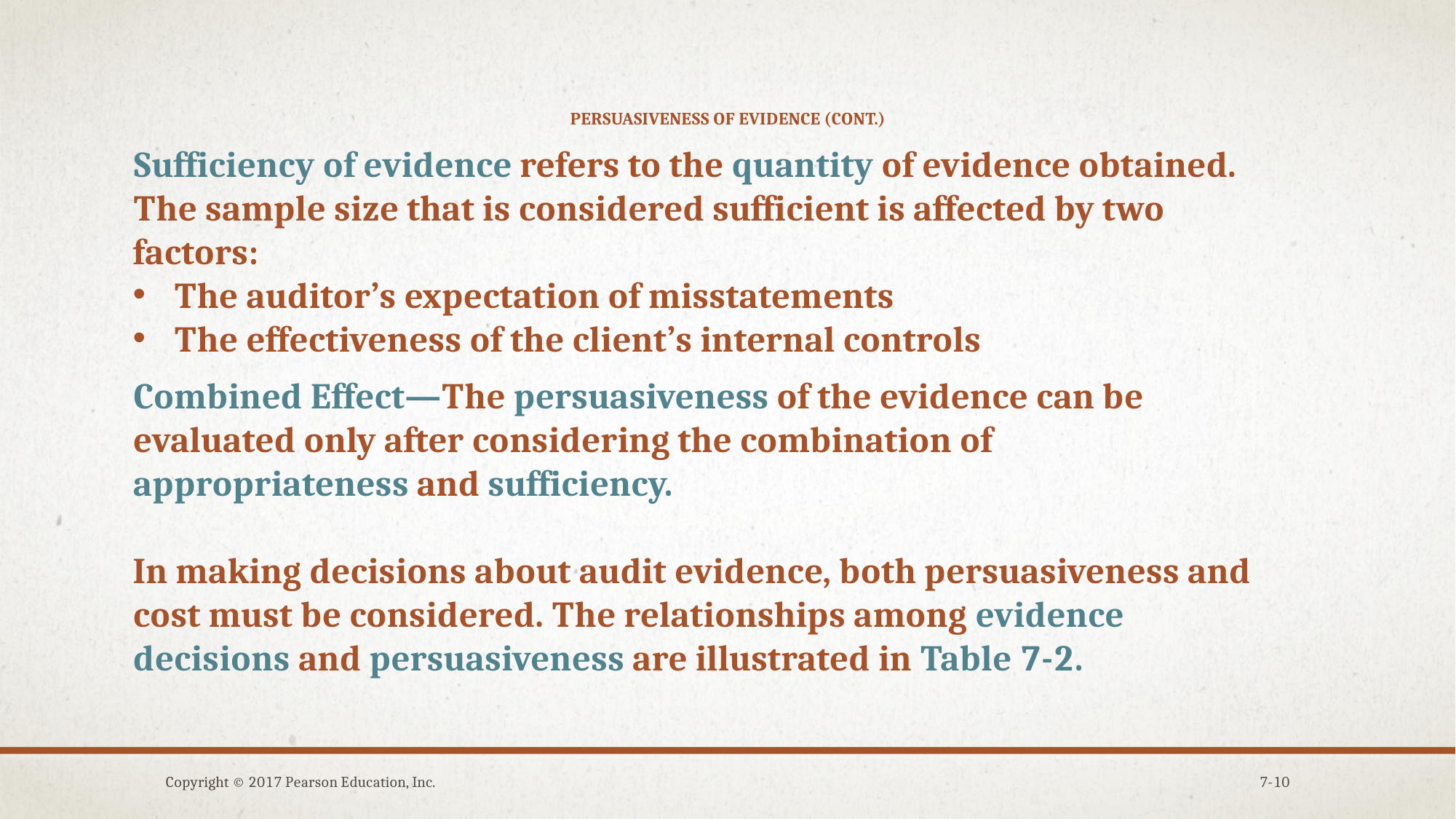

# Persuasiveness of evidence (cont.)
Sufficiency of evidence refers to the quantity of evidence obtained.
The sample size that is considered sufficient is affected by two factors:
The auditor’s expectation of misstatements
The effectiveness of the client’s internal controls

Combined Effect—The persuasiveness of the evidence can be evaluated only after considering the combination of appropriateness and sufficiency.

In making decisions about audit evidence, both persuasiveness and cost must be considered. The relationships among evidence decisions and persuasiveness are illustrated in Table 7-2.
Copyright © 2017 Pearson Education, Inc.
7-10